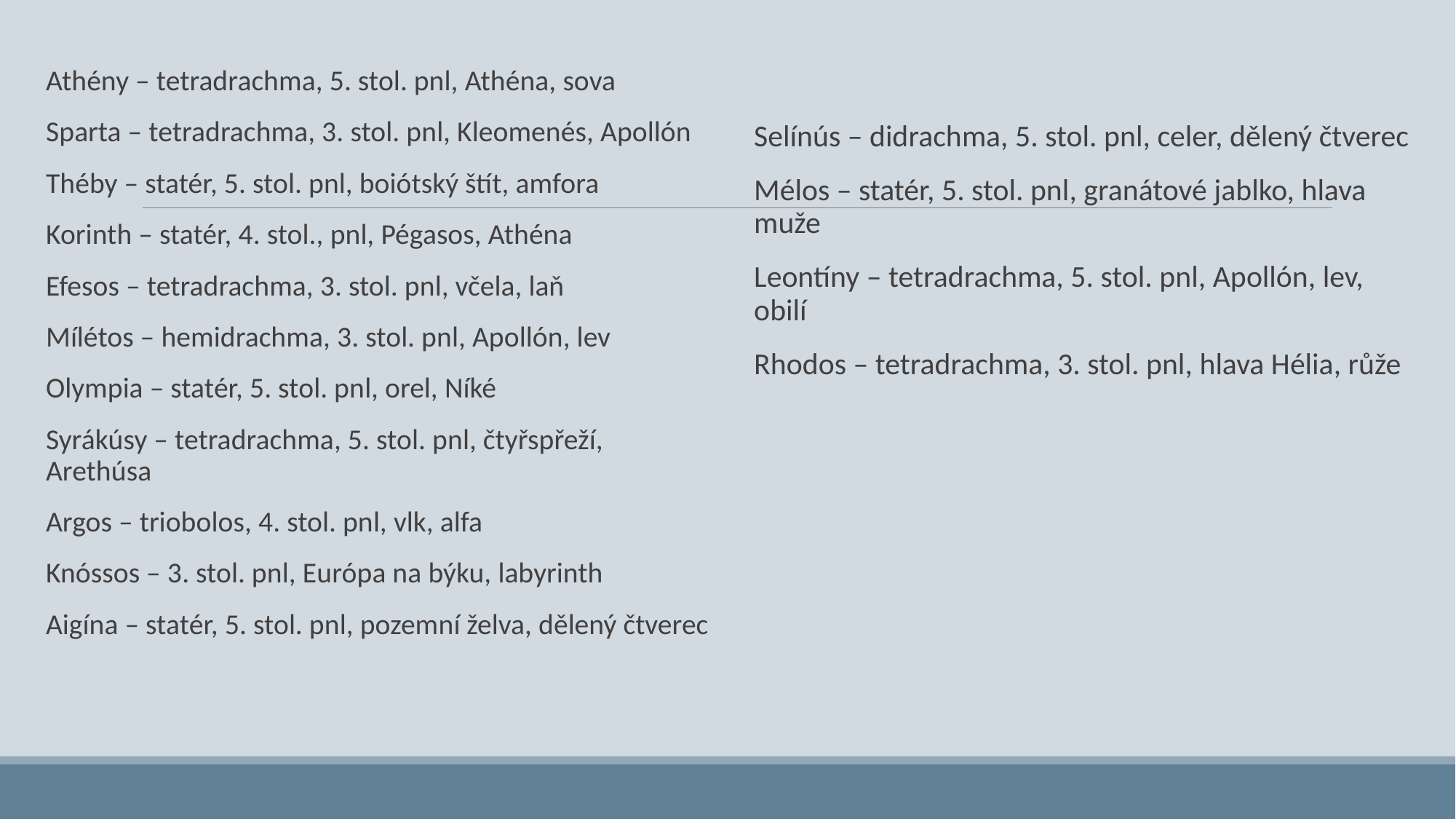

Athény – tetradrachma, 5. stol. pnl, Athéna, sova
Sparta – tetradrachma, 3. stol. pnl, Kleomenés, Apollón
Théby – statér, 5. stol. pnl, boiótský štít, amfora
Korinth – statér, 4. stol., pnl, Pégasos, Athéna
Efesos – tetradrachma, 3. stol. pnl, včela, laň
Mílétos – hemidrachma, 3. stol. pnl, Apollón, lev
Olympia – statér, 5. stol. pnl, orel, Níké
Syrákúsy – tetradrachma, 5. stol. pnl, čtyřspřeží, Arethúsa
Argos – triobolos, 4. stol. pnl, vlk, alfa
Knóssos – 3. stol. pnl, Európa na býku, labyrinth
Aigína – statér, 5. stol. pnl, pozemní želva, dělený čtverec

Selínús – didrachma, 5. stol. pnl, celer, dělený čtverec
Mélos – statér, 5. stol. pnl, granátové jablko, hlava muže
Leontíny – tetradrachma, 5. stol. pnl, Apollón, lev, obilí
Rhodos – tetradrachma, 3. stol. pnl, hlava Hélia, růže